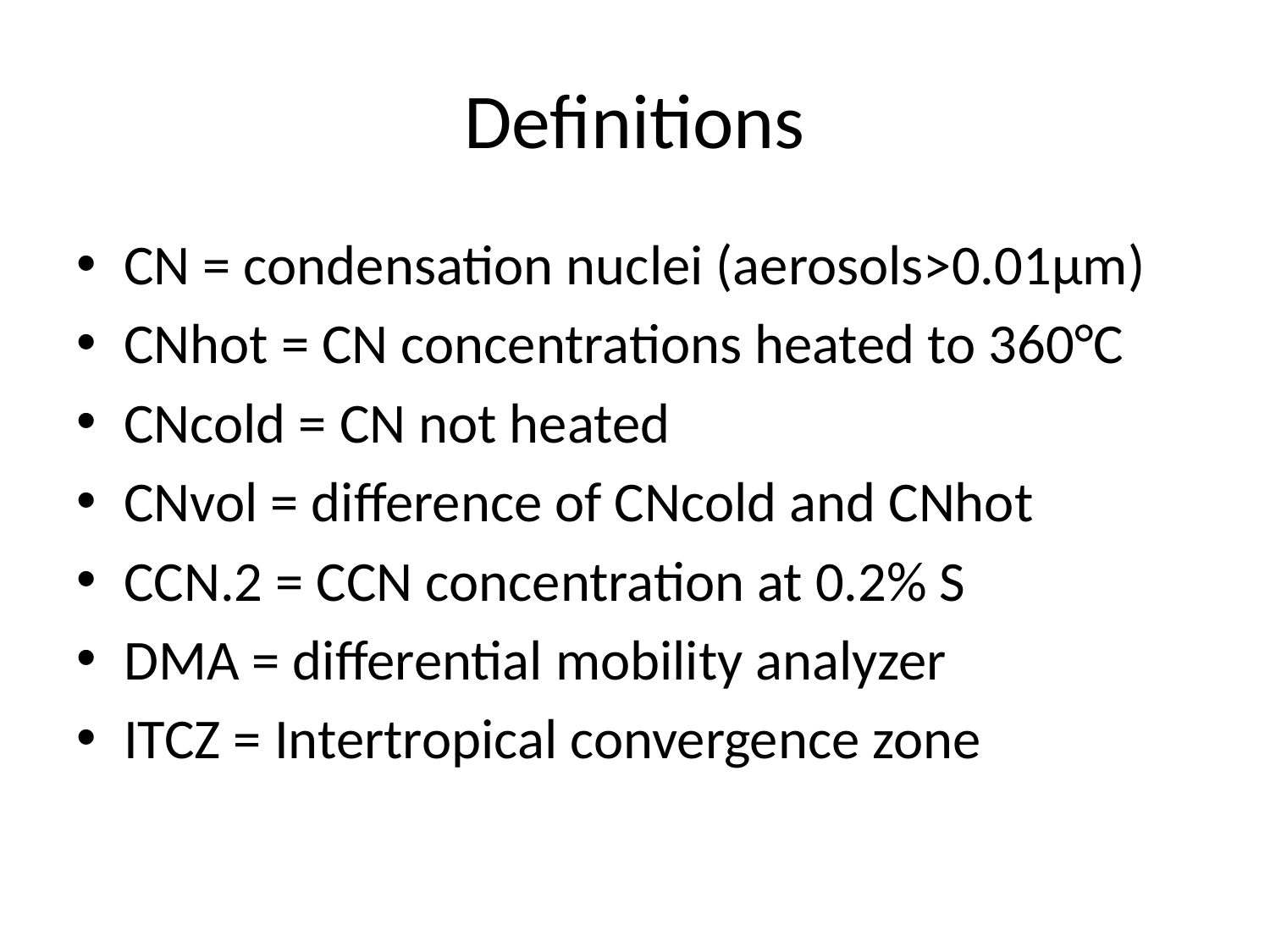

# Definitions
CN = condensation nuclei (aerosols>0.01µm)
CNhot = CN concentrations heated to 360°C
CNcold = CN not heated
CNvol = difference of CNcold and CNhot
CCN.2 = CCN concentration at 0.2% S
DMA = differential mobility analyzer
ITCZ = Intertropical convergence zone